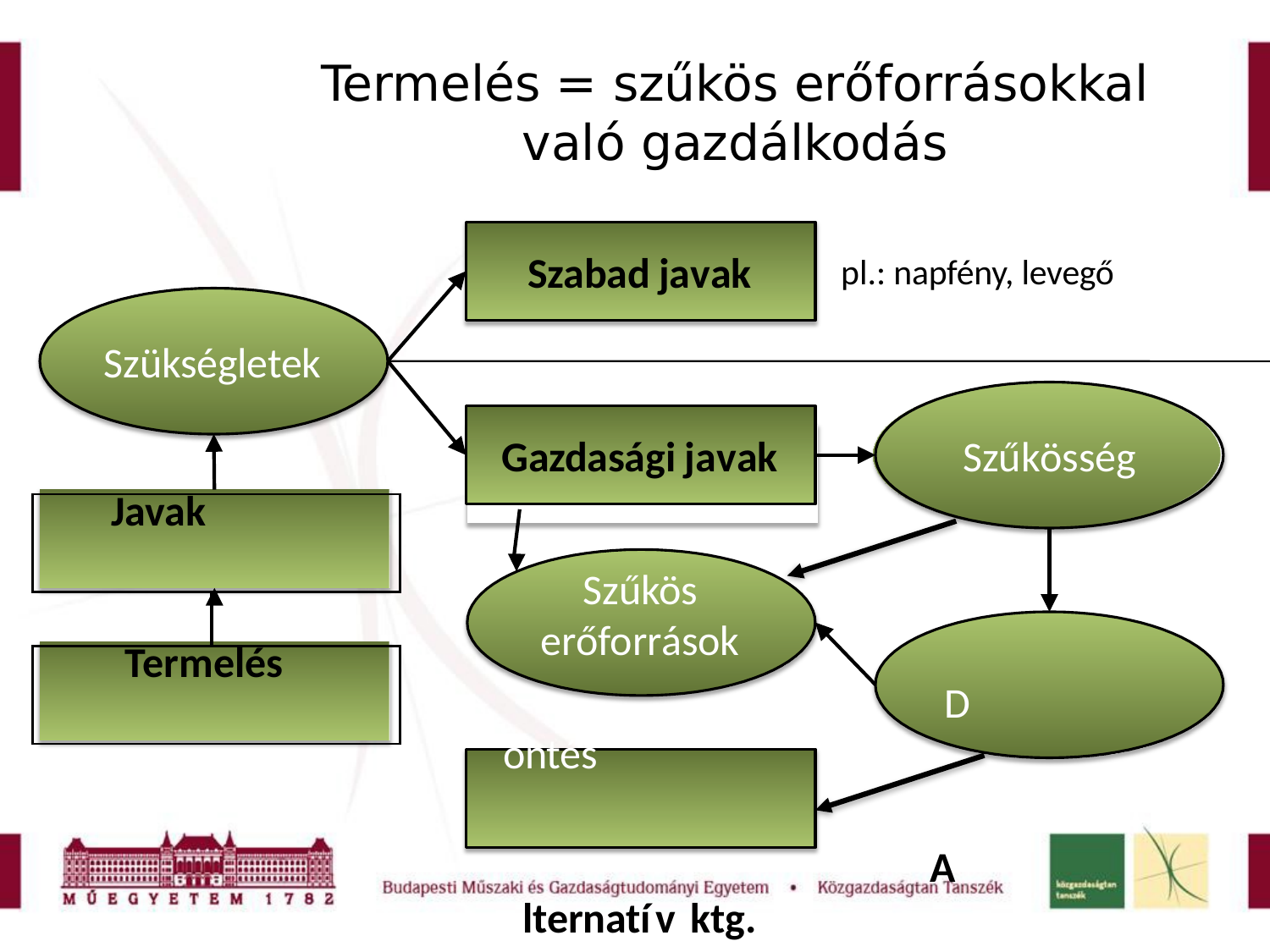

# Termelés = szűkös erőforrásokkal való gazdálkodás

Szabad javak
pl.: napfény, levegő

Szükségletek

Gazdasági javak
Szűkösség

| Javak |  |
| --- | --- |
|  |  |
| Termelés |  |

Szűkös erőforrások
Döntés

Alternatív ktg.